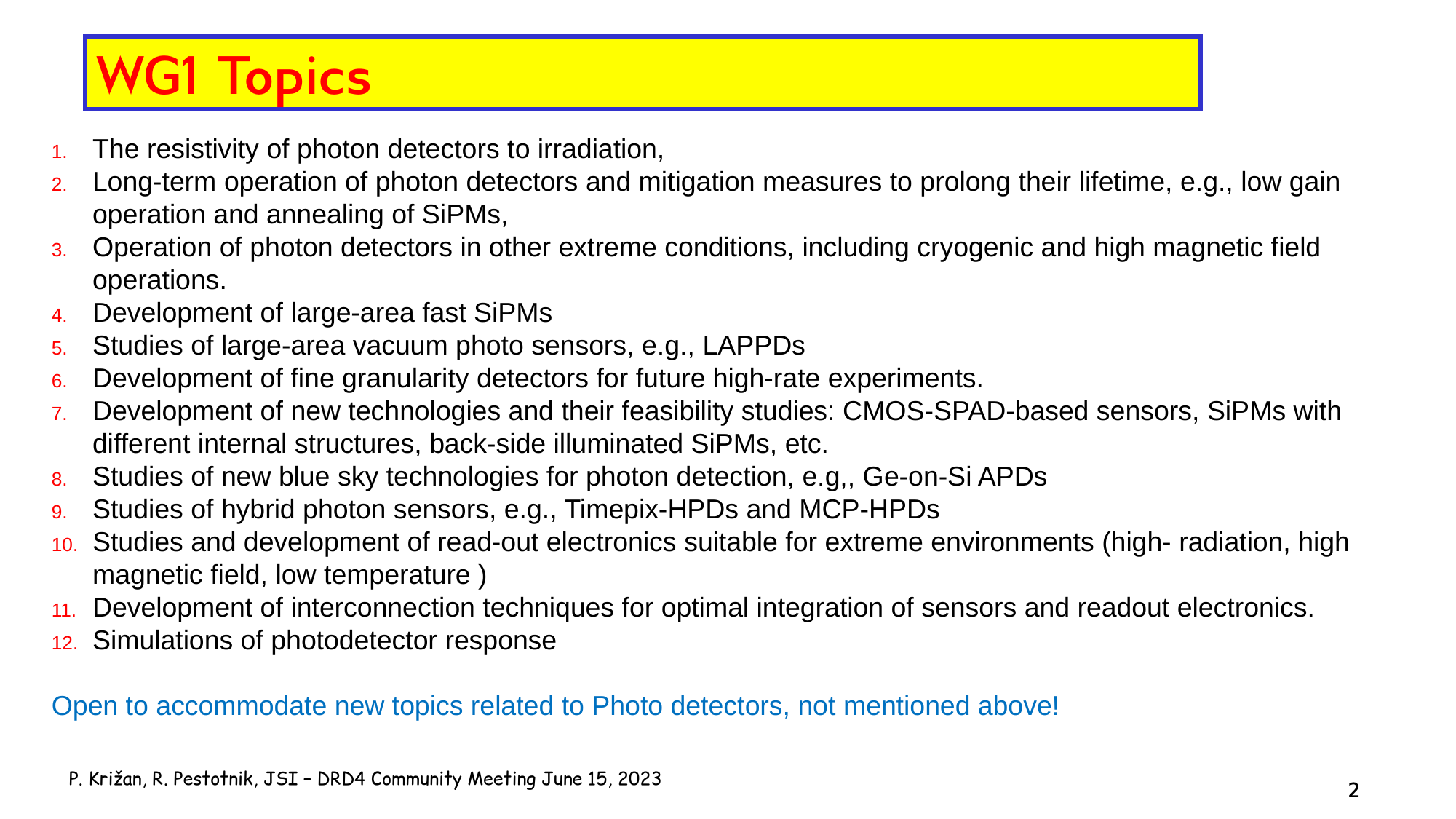

# WG1 Topics
The resistivity of photon detectors to irradiation,
Long-term operation of photon detectors and mitigation measures to prolong their lifetime, e.g., low gain operation and annealing of SiPMs,
Operation of photon detectors in other extreme conditions, including cryogenic and high magnetic field operations.
Development of large-area fast SiPMs
Studies of large-area vacuum photo sensors, e.g., LAPPDs
Development of fine granularity detectors for future high-rate experiments.
Development of new technologies and their feasibility studies: CMOS-SPAD-based sensors, SiPMs with different internal structures, back-side illuminated SiPMs, etc.
Studies of new blue sky technologies for photon detection, e.g,, Ge-on-Si APDs
Studies of hybrid photon sensors, e.g., Timepix-HPDs and MCP-HPDs
Studies and development of read-out electronics suitable for extreme environments (high- radiation, high magnetic field, low temperature )
Development of interconnection techniques for optimal integration of sensors and readout electronics.
Simulations of photodetector response

Open to accommodate new topics related to Photo detectors, not mentioned above!
P. Križan, R. Pestotnik, JSI – DRD4 Community Meeting June 15, 2023